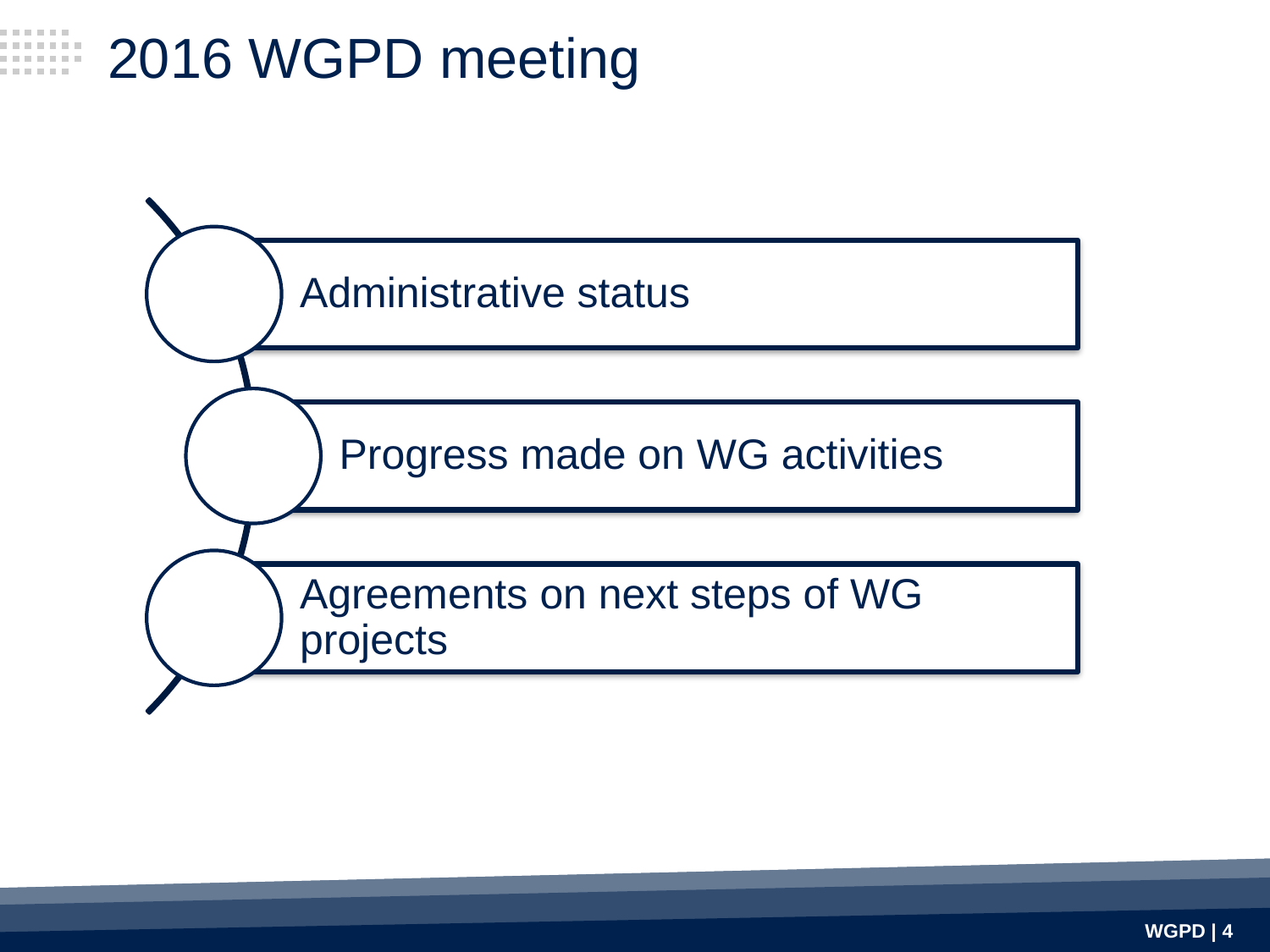

2016 WGPD meeting
Administrative status
Progress made on WG activities
Agreements on next steps of WG projects
WGPD | 4